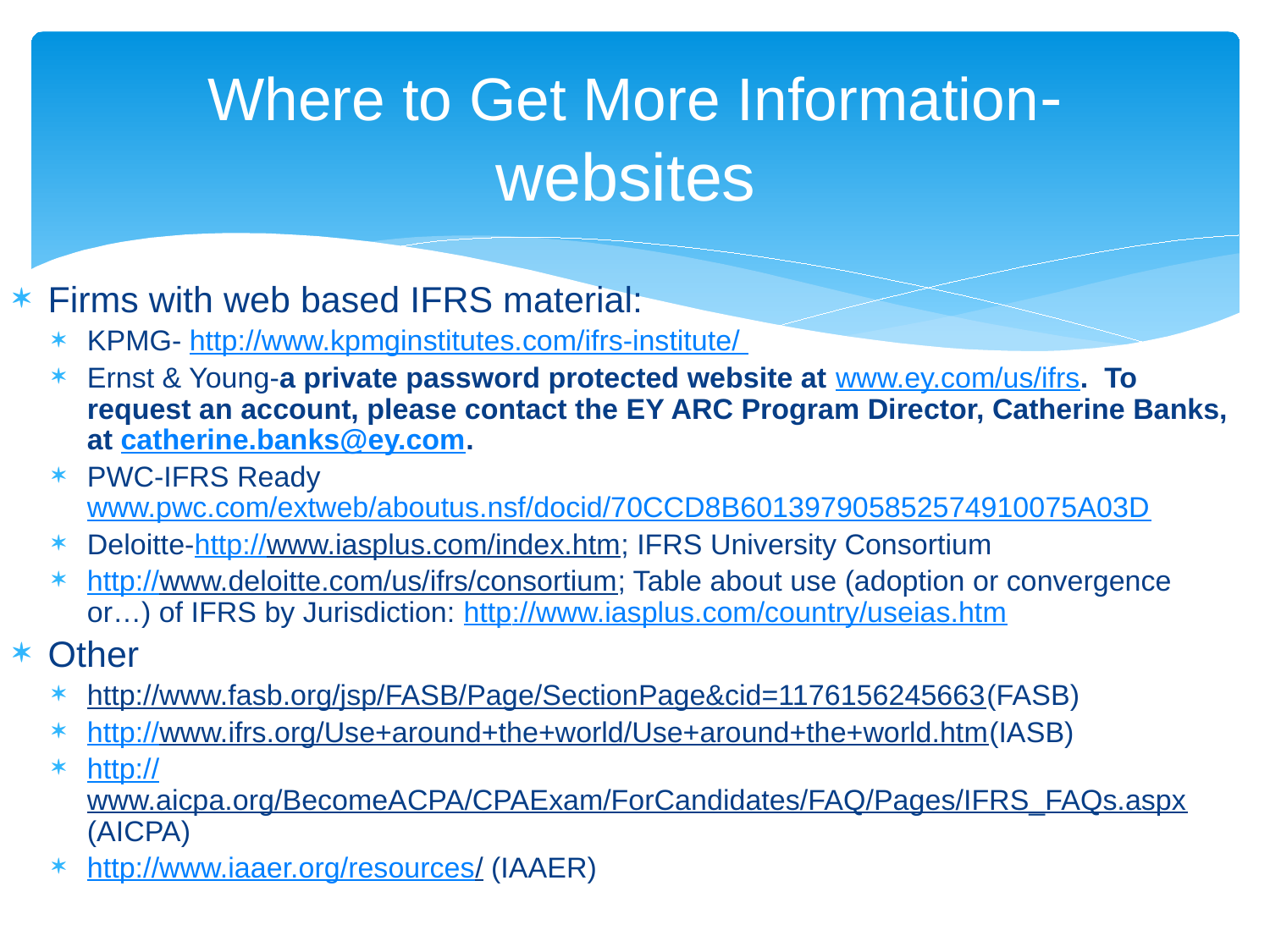

# Where to Get More Information- websites
Firms with web based IFRS material:
KPMG- http://www.kpmginstitutes.com/ifrs-institute/
Ernst & Young-a private password protected website at www.ey.com/us/ifrs.  To request an account, please contact the EY ARC Program Director, Catherine Banks, at catherine.banks@ey.com.
PWC-IFRS Ready www.pwc.com/extweb/aboutus.nsf/docid/70CCD8B601397905852574910075A03D
Deloitte-http://www.iasplus.com/index.htm; IFRS University Consortium
http://www.deloitte.com/us/ifrs/consortium; Table about use (adoption or convergence or…) of IFRS by Jurisdiction: http://www.iasplus.com/country/useias.htm
Other
http://www.fasb.org/jsp/FASB/Page/SectionPage&cid=1176156245663(FASB)
http://www.ifrs.org/Use+around+the+world/Use+around+the+world.htm(IASB)
http://www.aicpa.org/BecomeACPA/CPAExam/ForCandidates/FAQ/Pages/IFRS_FAQs.aspx (AICPA)
http://www.iaaer.org/resources/ (IAAER)